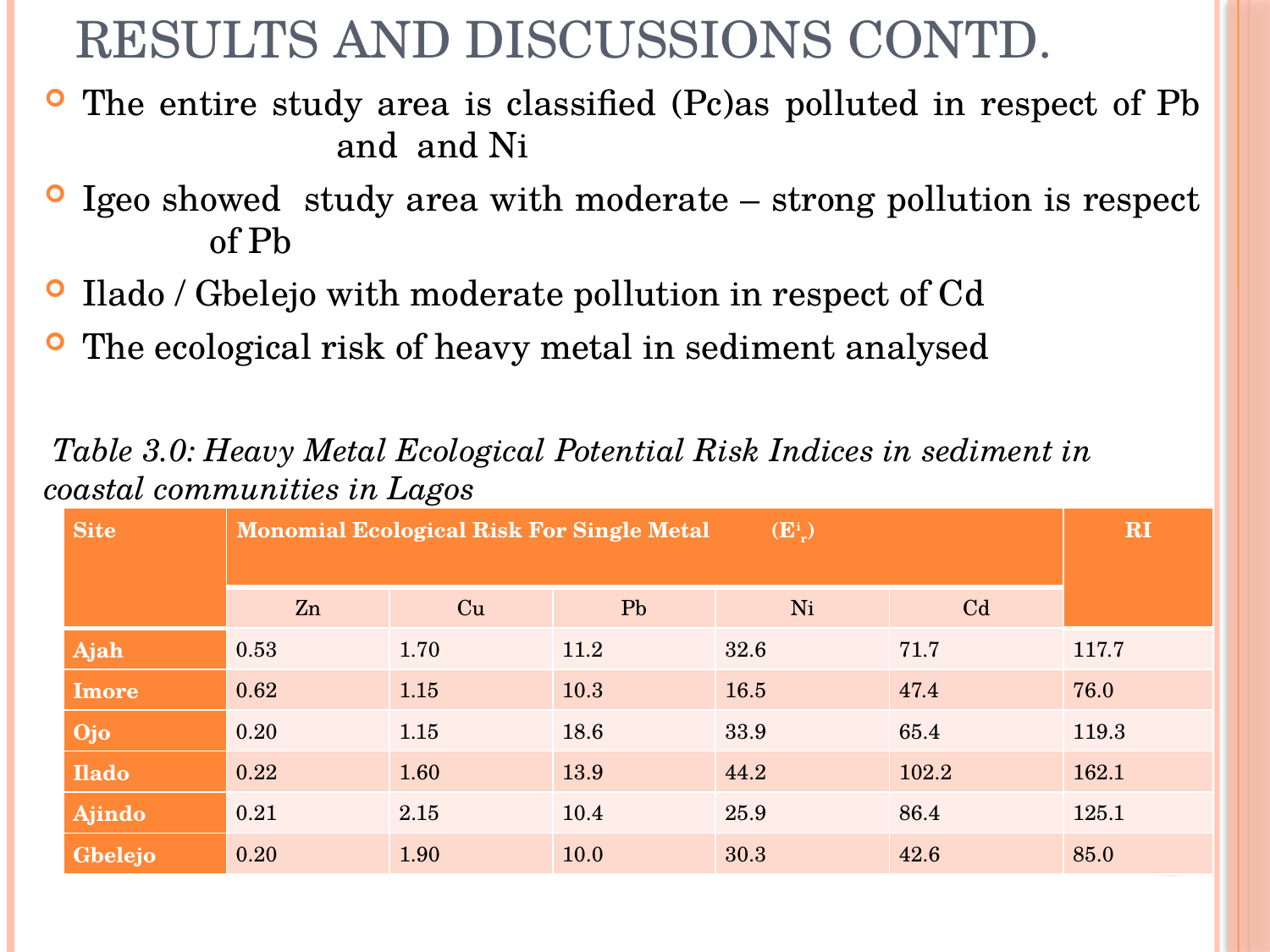

# Results and Discussions contd.
The entire study area is classified (Pc)as polluted in respect of Pb 		and  and Ni
Igeo showed  study area with moderate – strong pollution is respect 	of Pb
Ilado / Gbelejo with moderate pollution in respect of Cd
The ecological risk of heavy metal in sediment analysed

 Table 3.0: Heavy Metal Ecological Potential Risk Indices in sediment in coastal communities in Lagos

| Site | Monomial Ecological Risk For Single Metal (Eir) |  |  |  |  | RI |
| --- | --- | --- | --- | --- | --- | --- |
|  | Zn | Cu | Pb | Ni | Cd |  |
| Ajah | 0.53 | 1.70 | 11.2 | 32.6 | 71.7 | 117.7 |
| Imore | 0.62 | 1.15 | 10.3 | 16.5 | 47.4 | 76.0 |
| Ojo | 0.20 | 1.15 | 18.6 | 33.9 | 65.4 | 119.3 |
| Ilado | 0.22 | 1.60 | 13.9 | 44.2 | 102.2 | 162.1 |
| Ajindo | 0.21 | 2.15 | 10.4 | 25.9 | 86.4 | 125.1 |
| Gbelejo | 0.20 | 1.90 | 10.0 | 30.3 | 42.6 | 85.0 |
12